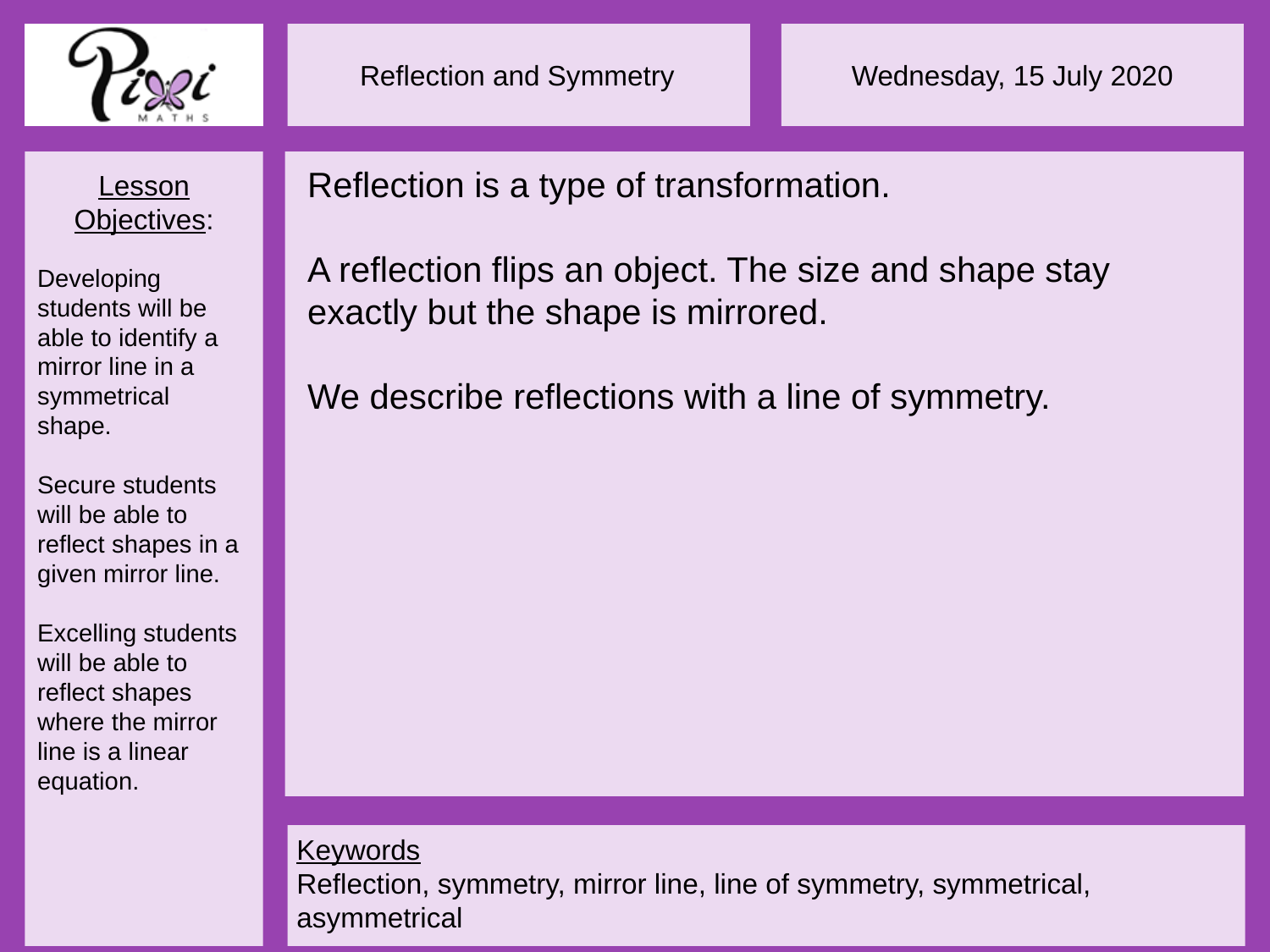

Reflection is a type of transformation.

A reflection flips an object. The size and shape stay exactly but the shape is mirrored.

We describe reflections with a line of symmetry.